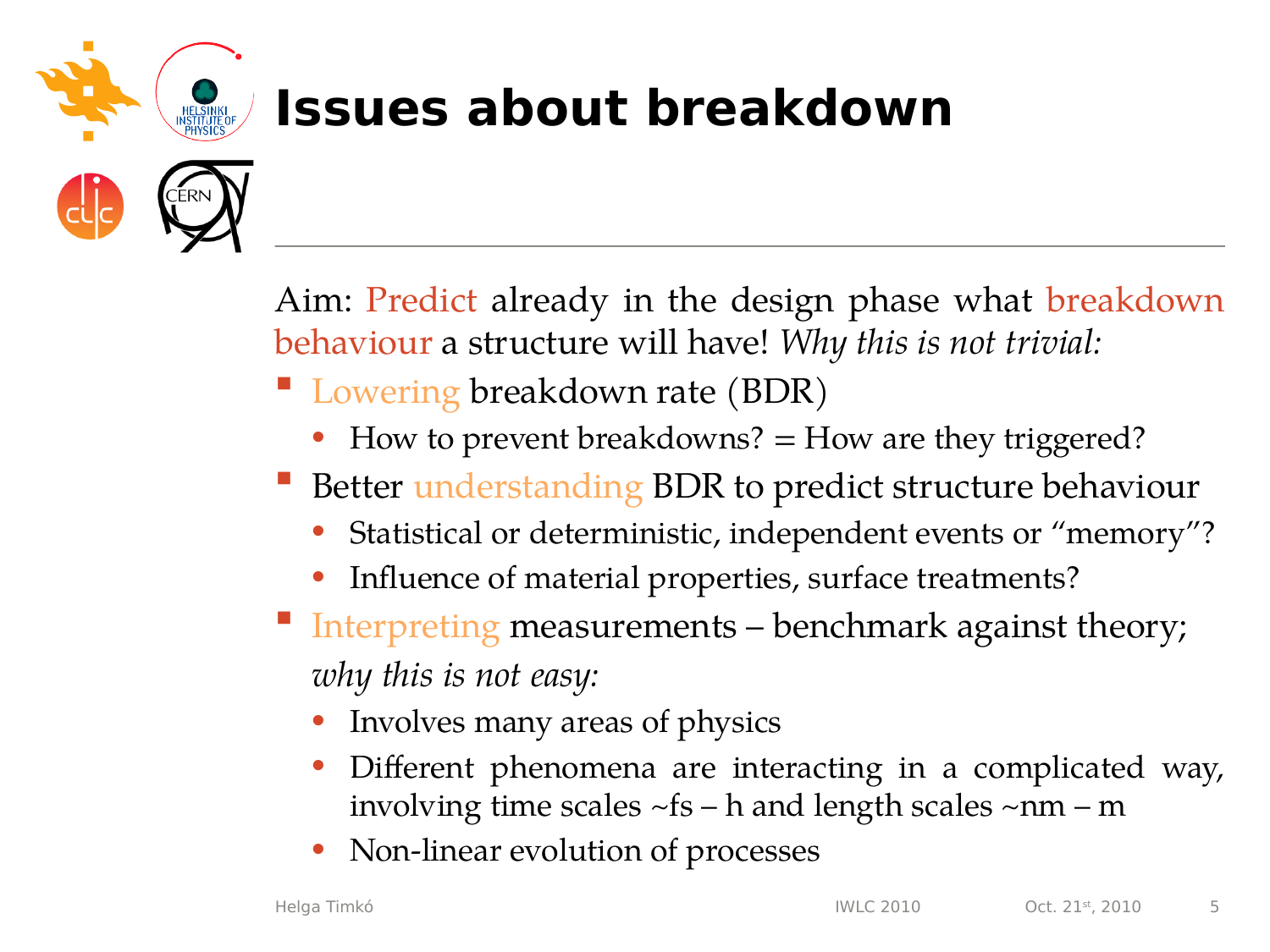

# Issues about breakdown
Aim: Predict already in the design phase what breakdown behaviour a structure will have! Why this is not trivial:
Lowering breakdown rate (BDR)
How to prevent breakdowns? = How are they triggered?
Better understanding BDR to predict structure behaviour
Statistical or deterministic, independent events or “memory”?
Influence of material properties, surface treatments?
Interpreting measurements – benchmark against theory;
	why this is not easy:
Involves many areas of physics
Different phenomena are interacting in a complicated way, involving time scales ~fs – h and length scales ~nm – m
Non-linear evolution of processes